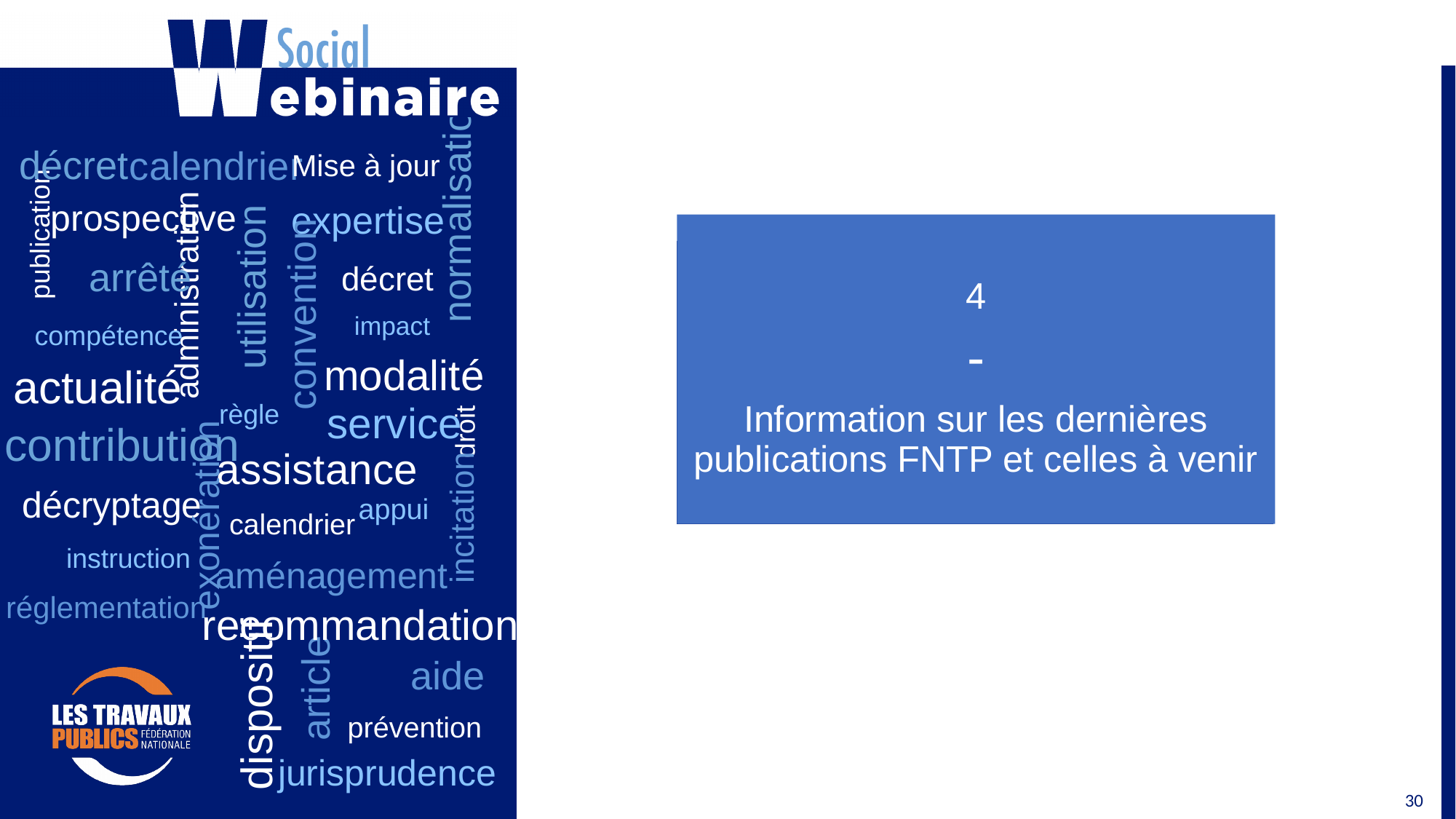

4
-
Information sur les dernières publications FNTP et celles à venir